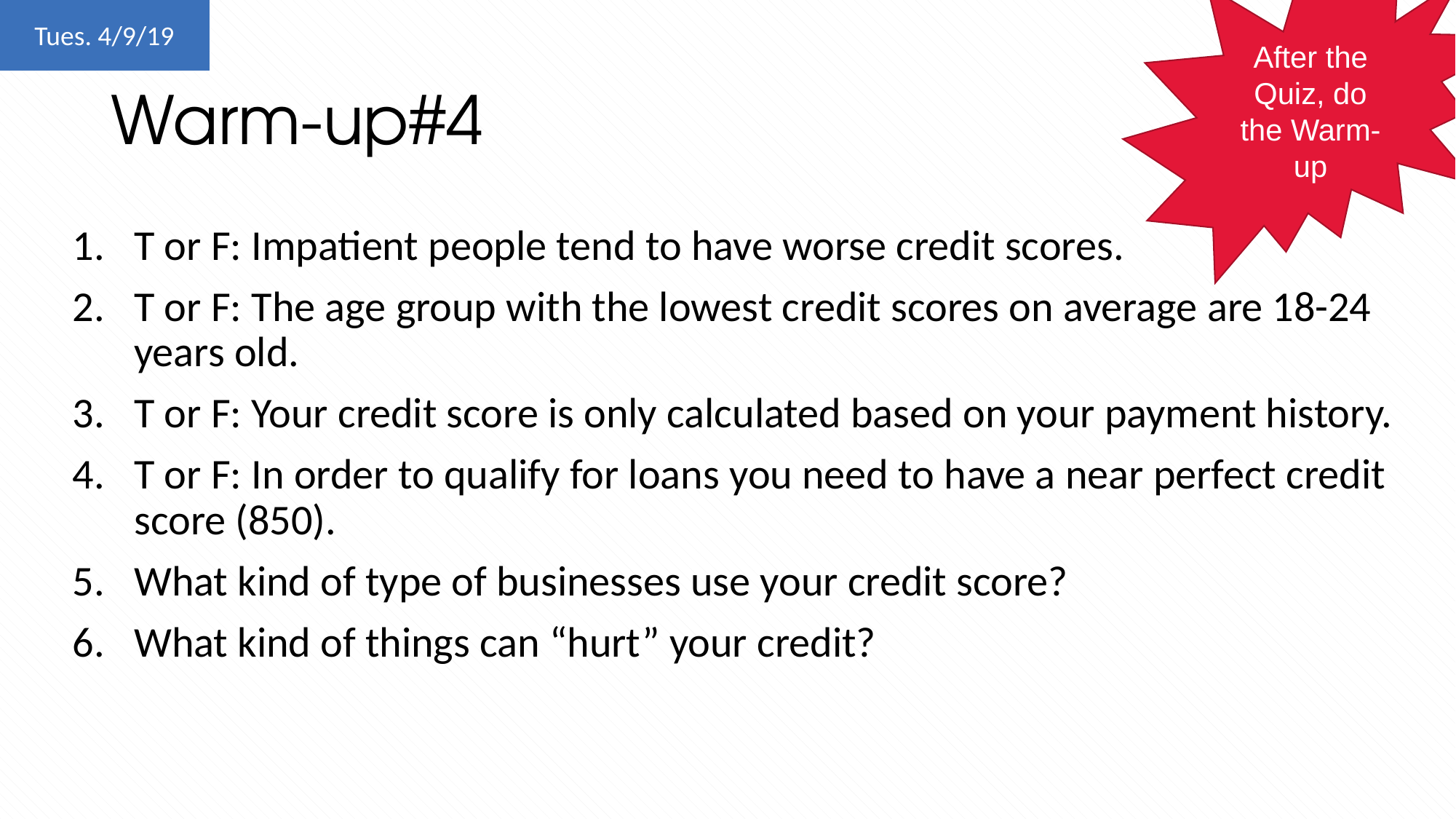

Tues. 4/9/19
After the Quiz, do the Warm-up
# Warm-up#4
T or F: Impatient people tend to have worse credit scores.
T or F: The age group with the lowest credit scores on average are 18-24 years old.
T or F: Your credit score is only calculated based on your payment history.
T or F: In order to qualify for loans you need to have a near perfect credit score (850).
What kind of type of businesses use your credit score?
What kind of things can “hurt” your credit?